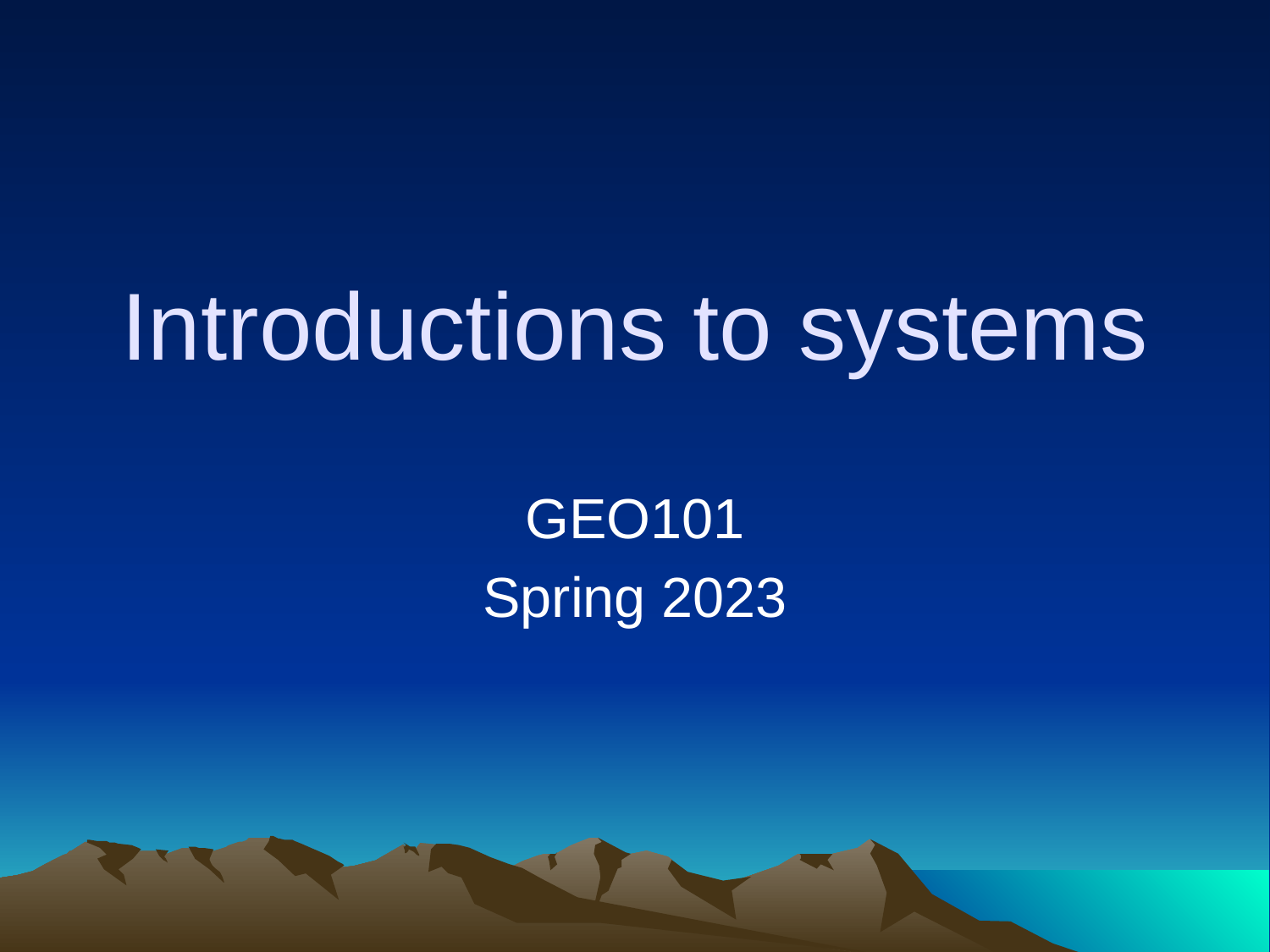

# Introductions to systems
GEO101
Spring 2023